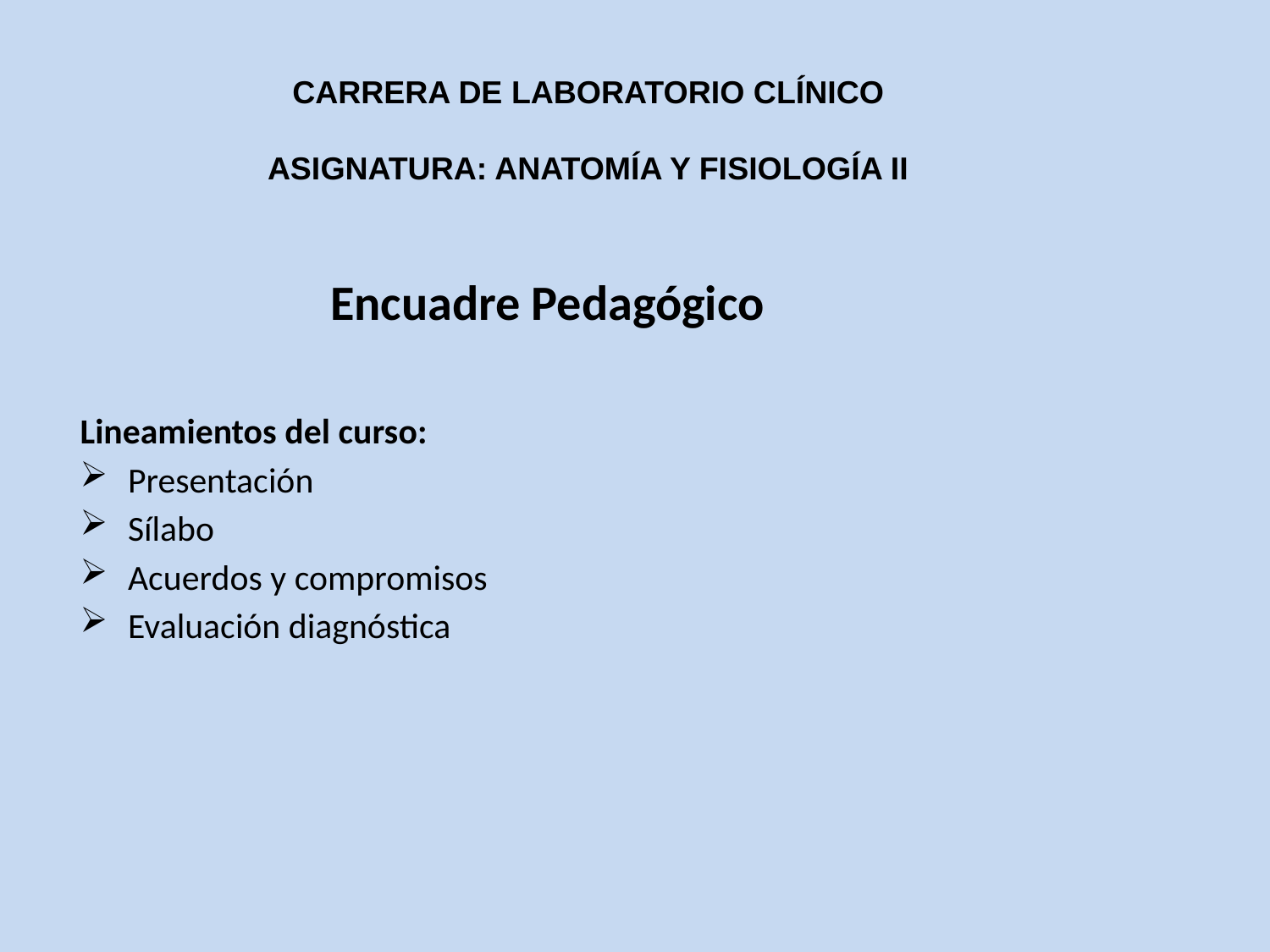

CARRERA DE LABORATORIO CLÍNICO
ASIGNATURA: ANATOMÍA Y FISIOLOGÍA II
Encuadre Pedagógico
Lineamientos del curso:
Presentación
Sílabo
Acuerdos y compromisos
Evaluación diagnóstica